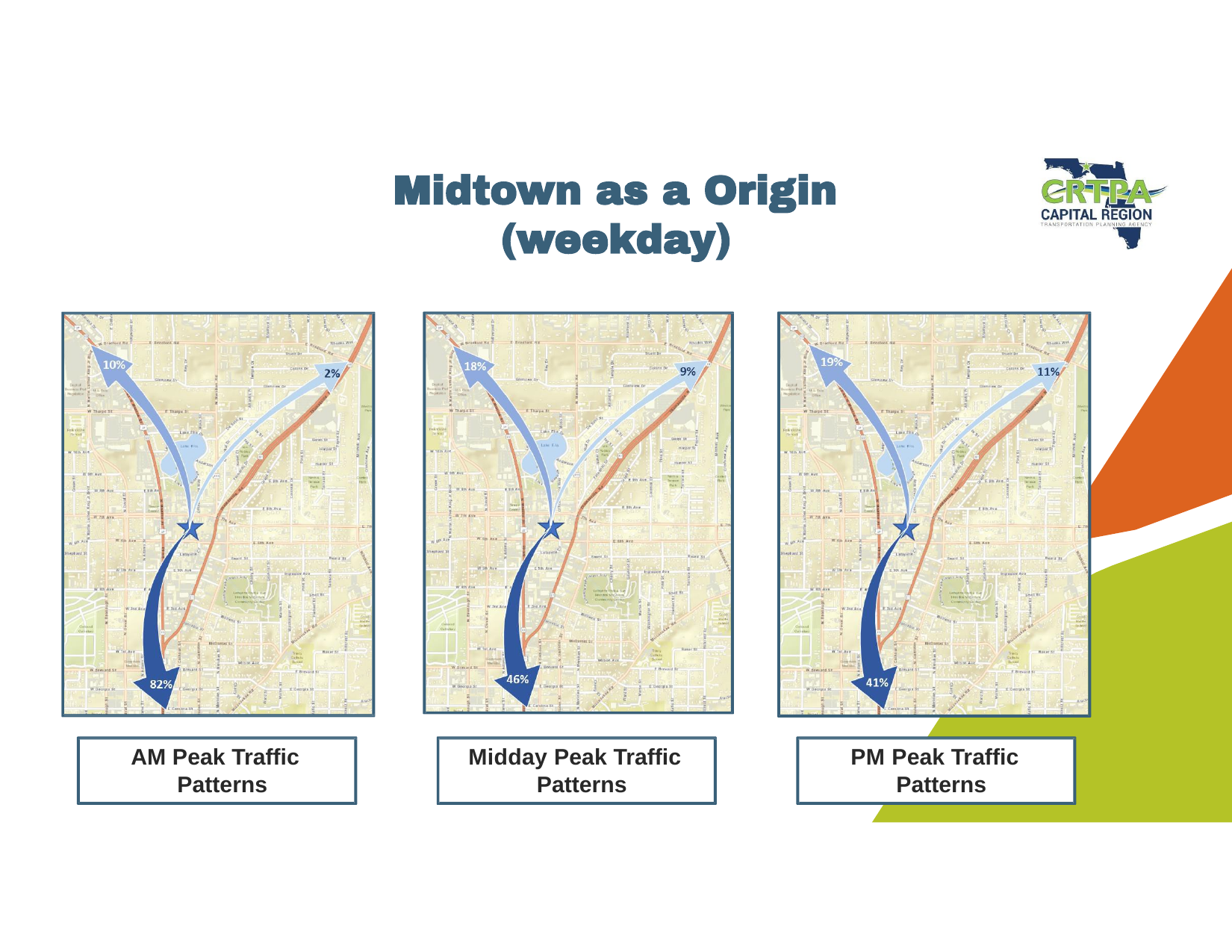

# Midtown as a Origin  (weekday)

AM Peak Traffic  Patterns
Midday Peak Traffic  Patterns
PM Peak Traffic  Patterns